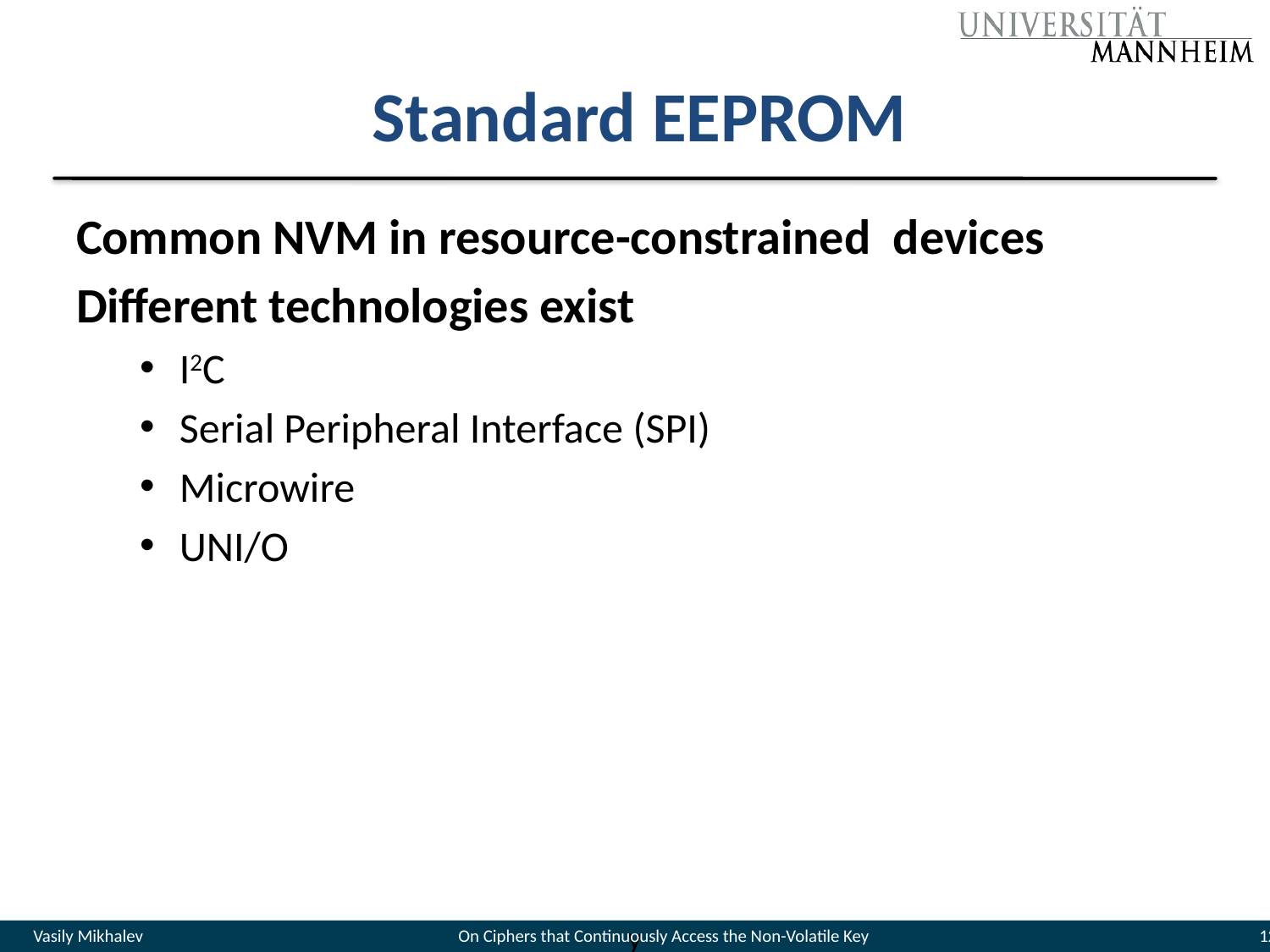

# Standard EEPROM
Common NVM in resource-constrained  devices
Different technologies exist
I2C
Serial Peripheral Interface (SPI)
Microwire
UNI/O